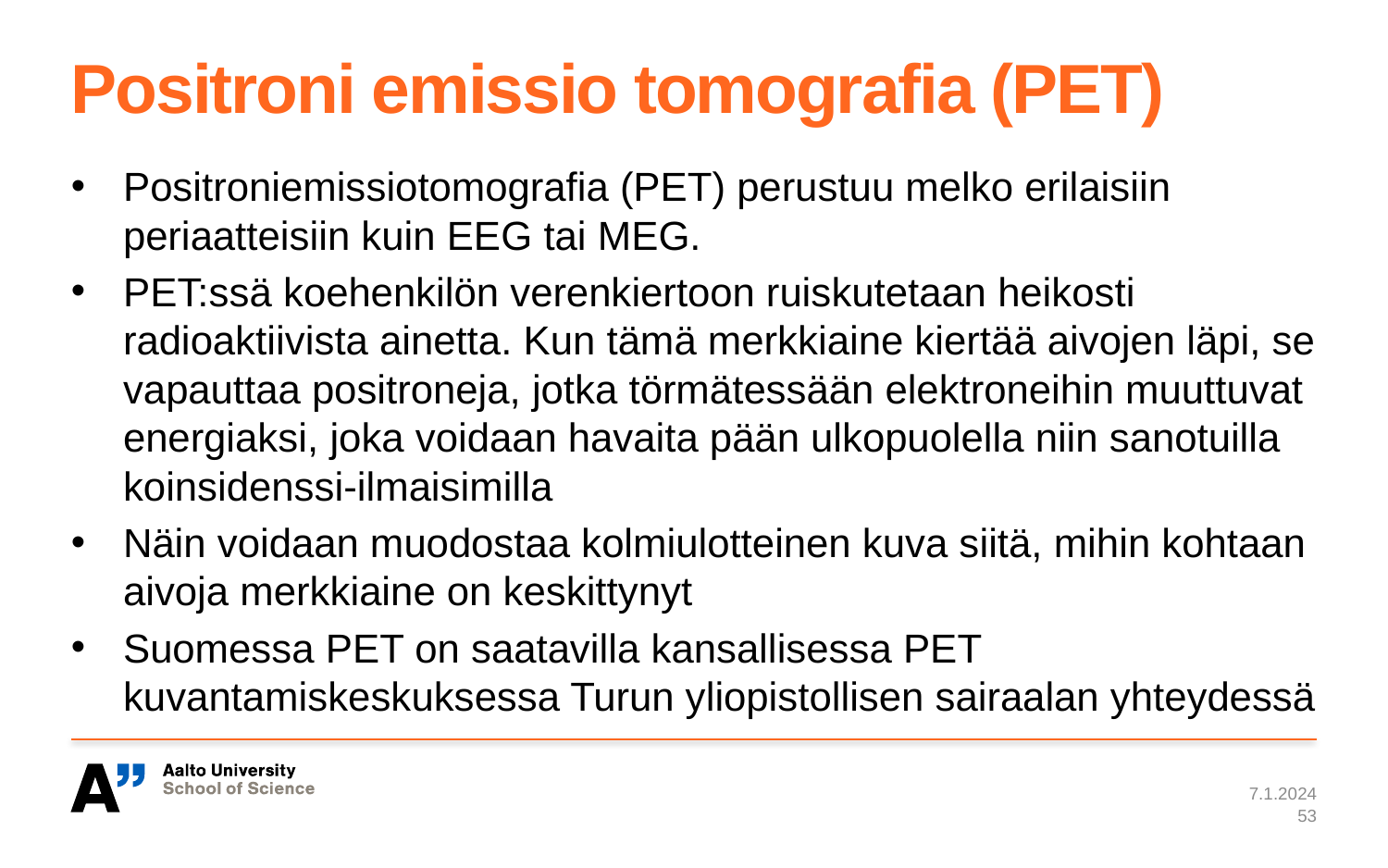

# Positroni emissio tomografia (PET)
Positroniemissiotomografia (PET) perustuu melko erilaisiin periaatteisiin kuin EEG tai MEG.
PET:ssä koehenkilön verenkiertoon ruiskutetaan heikosti radioaktiivista ainetta. Kun tämä merkkiaine kiertää aivojen läpi, se vapauttaa positroneja, jotka törmätessään elektroneihin muuttuvat energiaksi, joka voidaan havaita pään ulkopuolella niin sanotuilla koinsidenssi-ilmaisimilla
Näin voidaan muodostaa kolmiulotteinen kuva siitä, mihin kohtaan aivoja merkkiaine on keskittynyt
Suomessa PET on saatavilla kansallisessa PET kuvantamiskeskuksessa Turun yliopistollisen sairaalan yhteydessä
7.1.2024
53